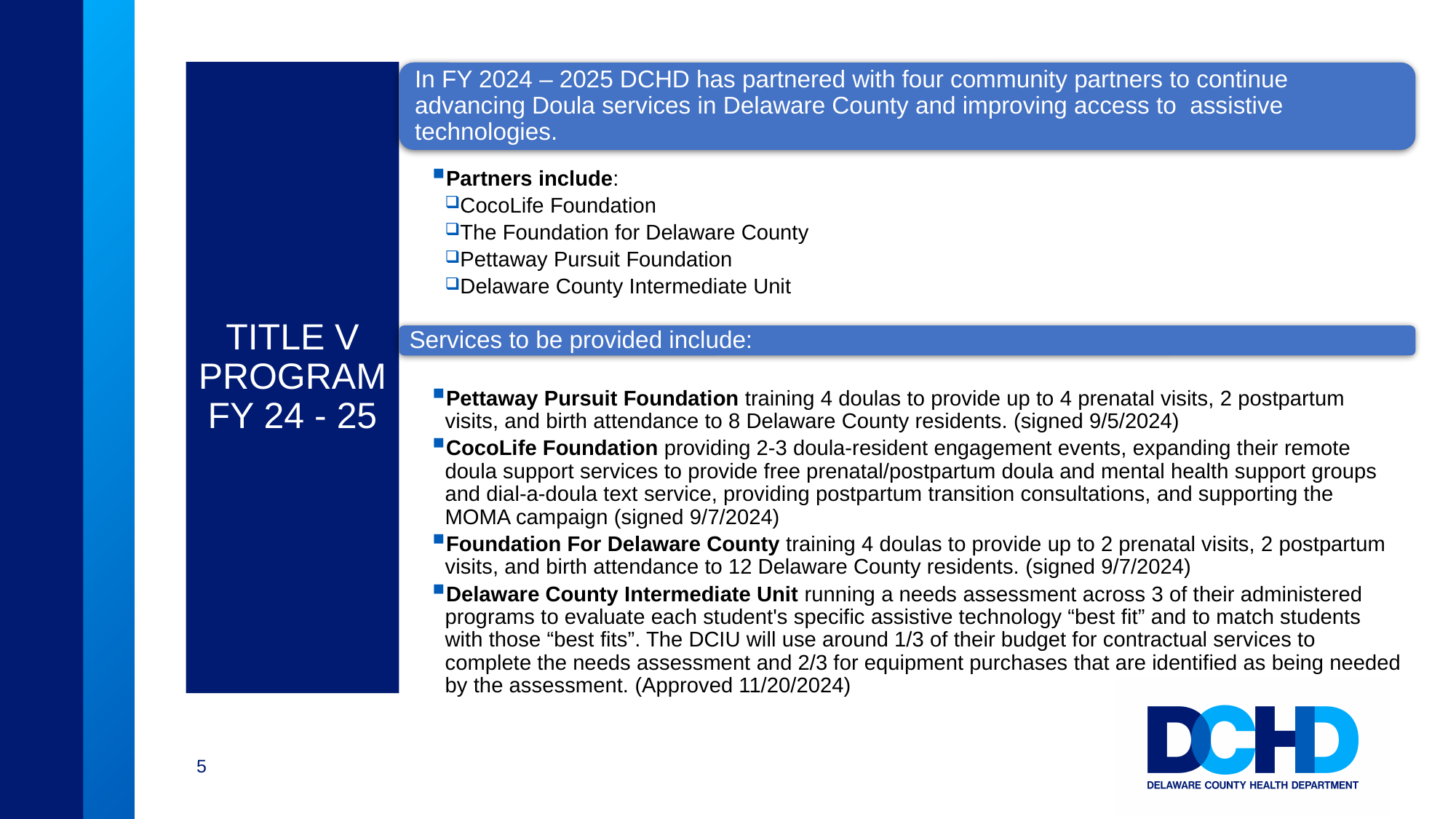

TITLE V PROGRAM FY 24 - 25
In FY 2024 – 2025 DCHD has partnered with four community partners to continue advancing Doula services in Delaware County and improving access to  assistive technologies.
Partners include:
CocoLife Foundation
The Foundation for Delaware County
Pettaway Pursuit Foundation
Delaware County Intermediate Unit

Services to be provided include:

Pettaway Pursuit Foundation training 4 doulas to provide up to 4 prenatal visits, 2 postpartum visits, and birth attendance to 8 Delaware County residents. (signed 9/5/2024)
CocoLife Foundation providing 2-3 doula-resident engagement events, expanding their remote doula support services to provide free prenatal/postpartum doula and mental health support groups and dial-a-doula text service, providing postpartum transition consultations, and supporting the MOMA campaign (signed 9/7/2024)
Foundation For Delaware County training 4 doulas to provide up to 2 prenatal visits, 2 postpartum visits, and birth attendance to 12 Delaware County residents. (signed 9/7/2024)
Delaware County Intermediate Unit running a needs assessment across 3 of their administered programs to evaluate each student's specific assistive technology “best fit” and to match students with those “best fits”. The DCIU will use around 1/3 of their budget for contractual services to complete the needs assessment and 2/3 for equipment purchases that are identified as being needed by the assessment. (Approved 11/20/2024)